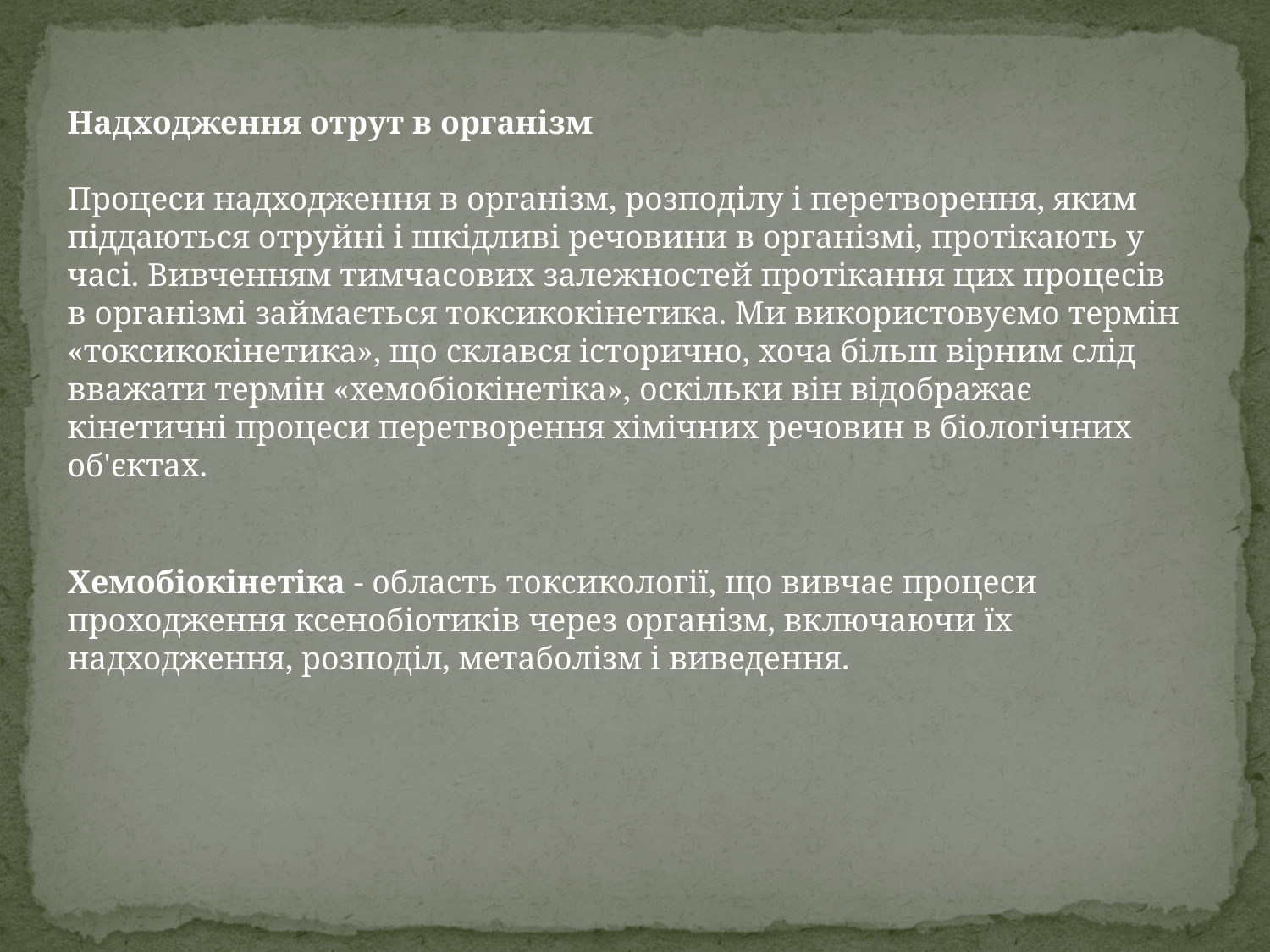

Надходження отрут в організм

Процеси надходження в організм, розподілу і перетворення, яким піддаються отруйні і шкідливі речовини в організмі, протікають у часі. Вивченням тимчасових залежностей протікання цих процесів в організмі займається токсикокінетика. Ми використовуємо термін «токсикокінетика», що склався історично, хоча більш вірним слід вважати термін «хемобіокінетіка», оскільки він відображає кінетичні процеси перетворення хімічних речовин в біологічних об'єктах.
Хемобіокінетіка - область токсикології, що вивчає процеси проходження ксенобіотиків через організм, включаючи їх надходження, розподіл, метаболізм і виведення.